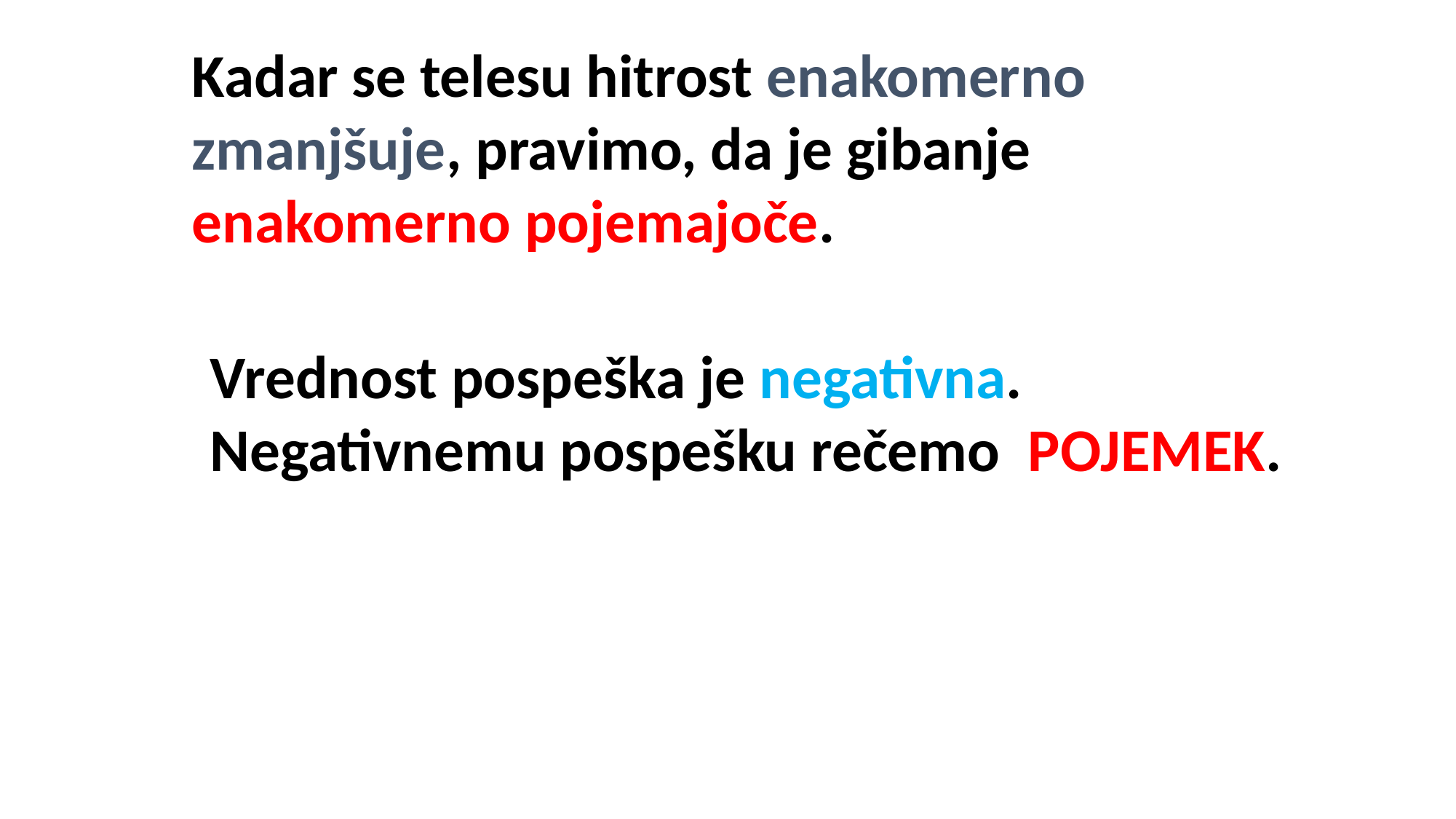

Kadar se telesu hitrost enakomerno zmanjšuje, pravimo, da je gibanje enakomerno pojemajoče.
Vrednost pospeška je negativna.
Negativnemu pospešku rečemo  POJEMEK.